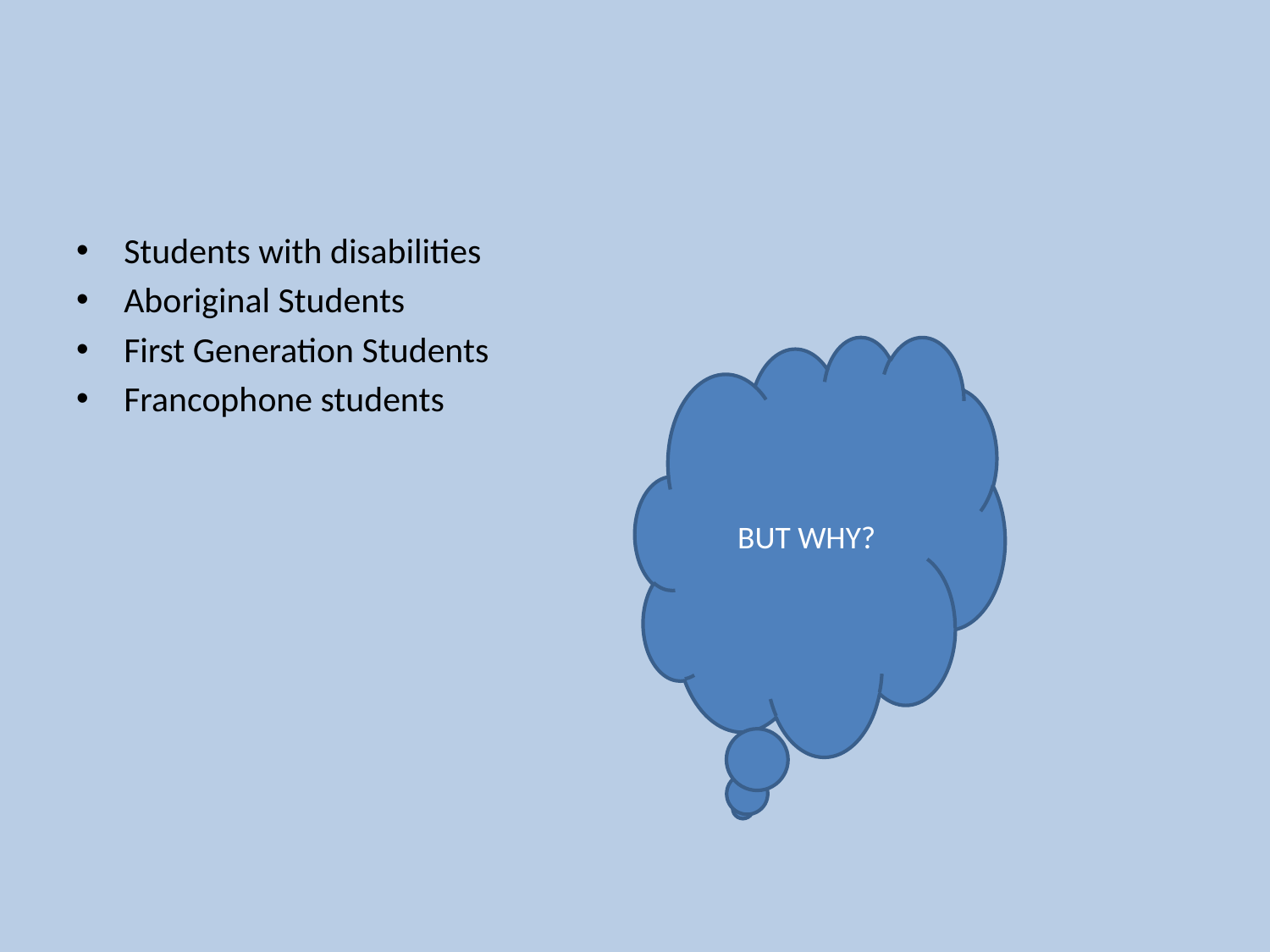

#
Students with disabilities
Aboriginal Students
First Generation Students
Francophone students
BUT WHY?